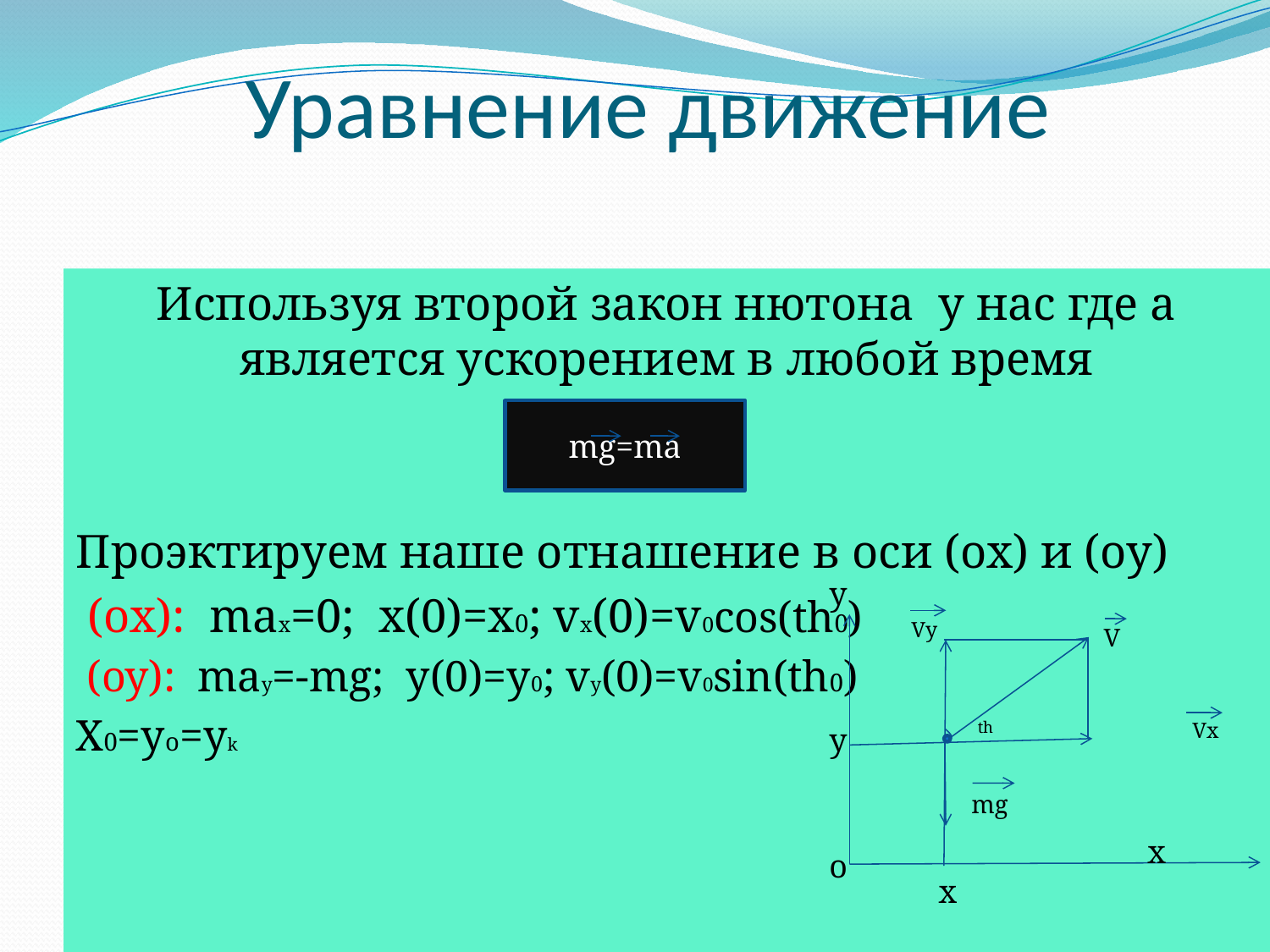

# Уравнение движение
Используя второй закон нютона  у нас где а является ускорением в любой время

Проэктируем наше отнашение в оси (ох) и (оу)
 (ox):  max=0;  x(0)=x0; vx(0)=v0cos(th0)
 (oy):  may=-mg;  y(0)=y0; vy(0)=v0sin(th0)
X0=yo=yk

mg=ma
у
Vy
V
th
Vx
y

mg
х
о
x